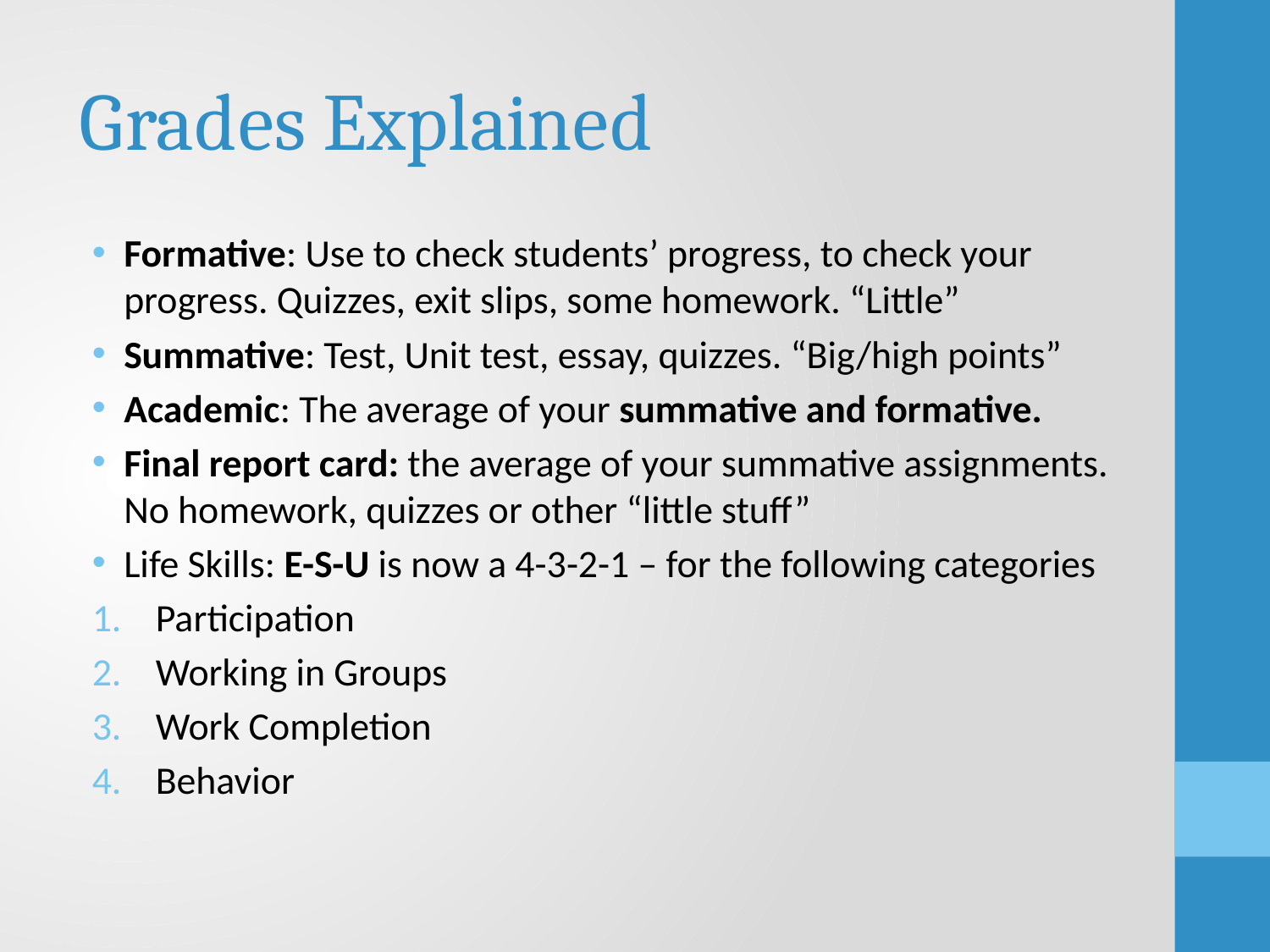

# Grades Explained
Formative: Use to check students’ progress, to check your progress. Quizzes, exit slips, some homework. “Little”
Summative: Test, Unit test, essay, quizzes. “Big/high points”
Academic: The average of your summative and formative.
Final report card: the average of your summative assignments. No homework, quizzes or other “little stuff”
Life Skills: E-S-U is now a 4-3-2-1 – for the following categories
Participation
Working in Groups
Work Completion
Behavior